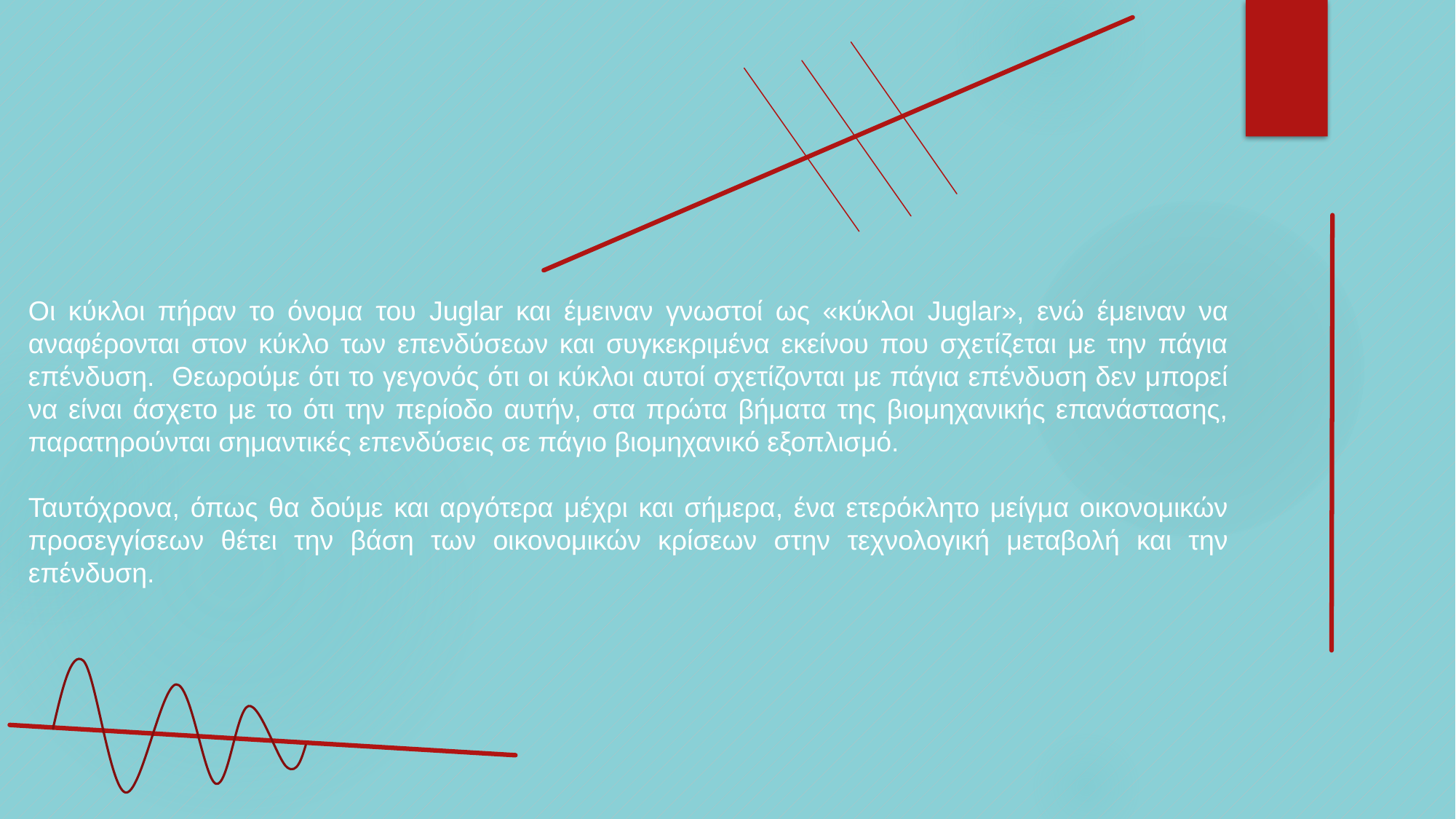

Oι κύκλοι πήραν το όνομα του Juglar και έμειναν γνωστοί ως «κύκλοι Juglar», ενώ έμειναν να αναφέρονται στον κύκλο των επενδύσεων και συγκεκριμένα εκείνου που σχετίζεται με την πάγια επένδυση.  Θεωρούμε ότι το γεγονός ότι οι κύκλοι αυτοί σχετίζονται με πάγια επένδυση δεν μπορεί να είναι άσχετο με το ότι την περίοδο αυτήν, στα πρώτα βήματα της βιομηχανικής επανάστασης, παρατηρούνται σημαντικές επενδύσεις σε πάγιο βιομηχανικό εξοπλισμό.

Ταυτόχρονα, όπως θα δούμε και αργότερα μέχρι και σήμερα, ένα ετερόκλητο μείγμα οικονομικών προσεγγίσεων θέτει την βάση των οικονομικών κρίσεων στην τεχνολογική μεταβολή και την επένδυση.